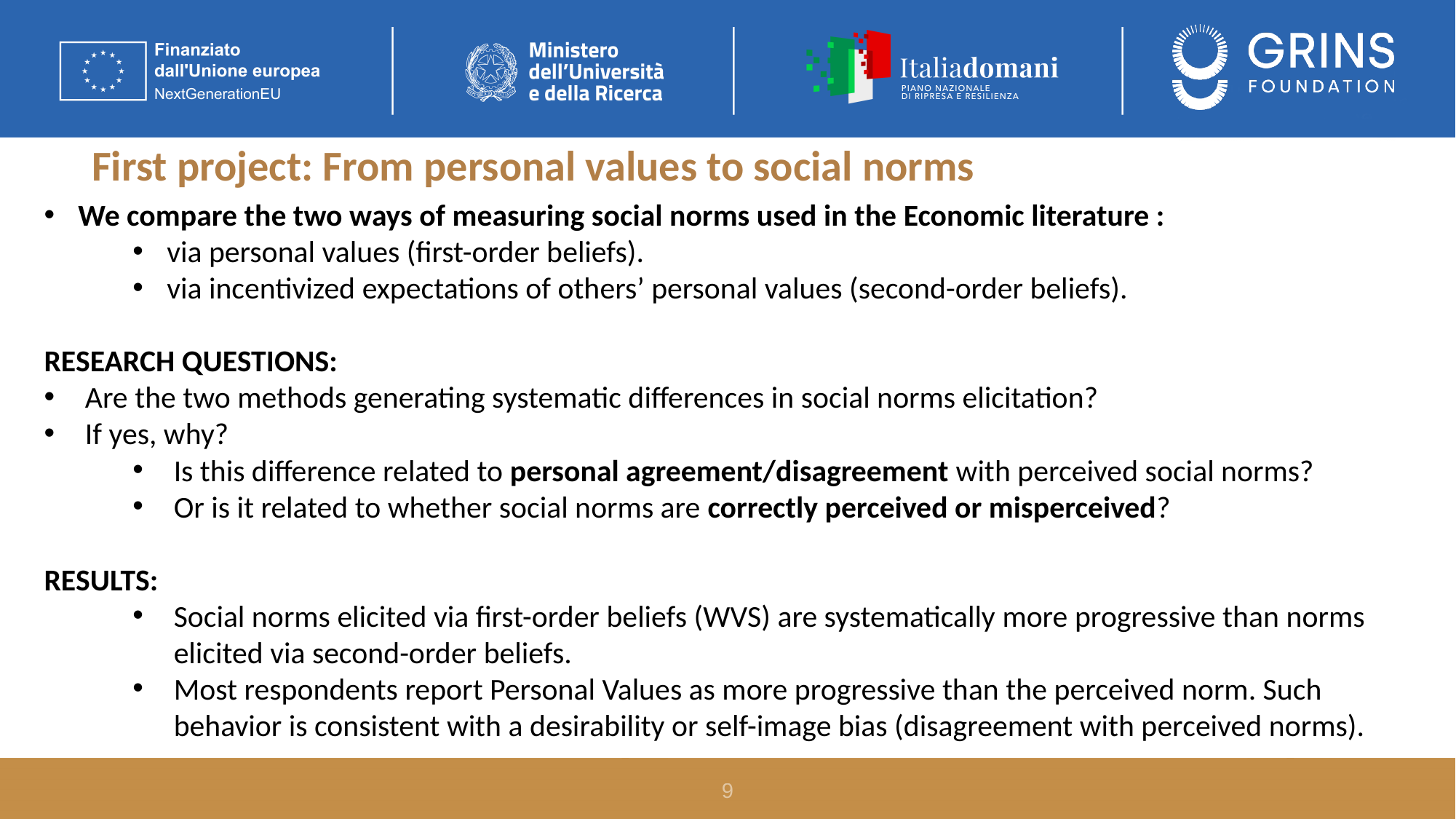

# First project: From personal values to social norms
We compare the two ways of measuring social norms used in the Economic literature :
via personal values (first-order beliefs).
via incentivized expectations of others’ personal values (second-order beliefs).

RESEARCH QUESTIONS:
Are the two methods generating systematic differences in social norms elicitation?
If yes, why?
Is this difference related to personal agreement/disagreement with perceived social norms?
Or is it related to whether social norms are correctly perceived or misperceived?

RESULTS:
Social norms elicited via first-order beliefs (WVS) are systematically more progressive than norms elicited via second-order beliefs.
Most respondents report Personal Values as more progressive than the perceived norm. Such behavior is consistent with a desirability or self-image bias (disagreement with perceived norms).

9